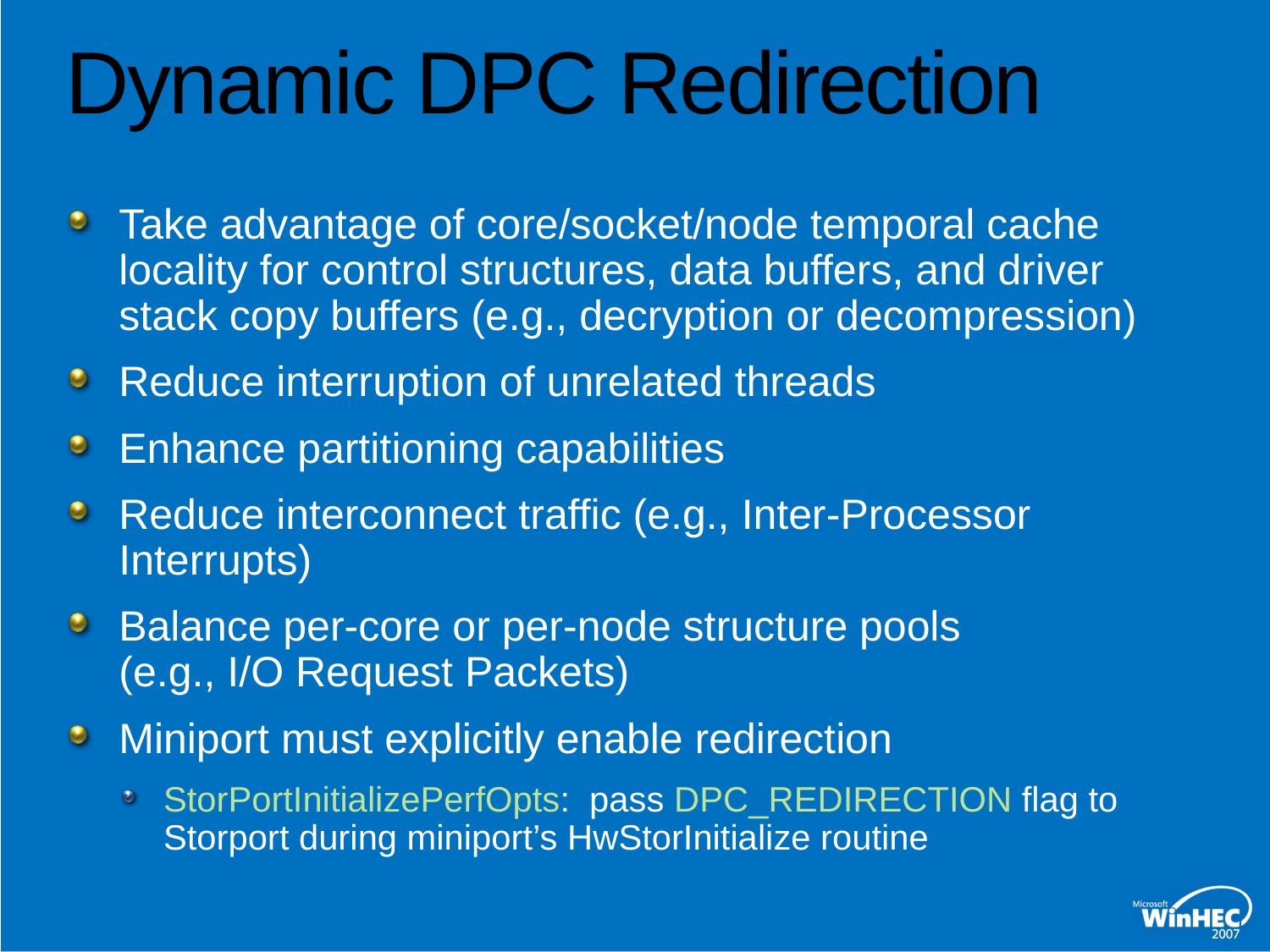

# Dynamic DPC Redirection
Take advantage of core/socket/node temporal cache locality for control structures, data buffers, and driver stack copy buffers (e.g., decryption or decompression)
Reduce interruption of unrelated threads
Enhance partitioning capabilities
Reduce interconnect traffic (e.g., Inter-Processor Interrupts)
Balance per-core or per-node structure pools
(e.g., I/O Request Packets)
Miniport must explicitly enable redirection
StorPortInitializePerfOpts:  pass DPC_REDIRECTION flag to Storport during miniport’s HwStorInitialize routine